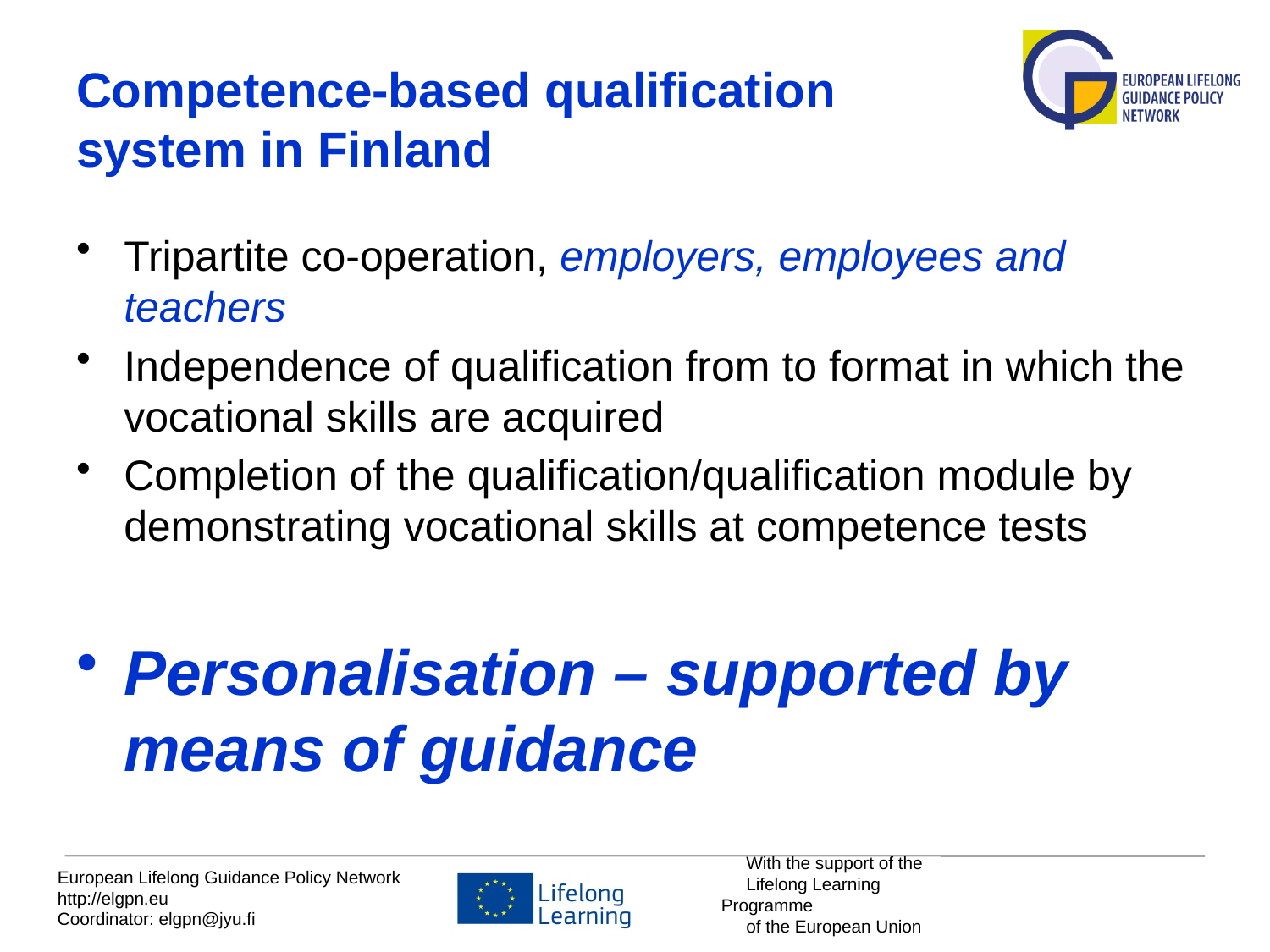

# Competence-based qualification system in Finland
Tripartite co-operation, employers, employees and teachers
Independence of qualification from to format in which the vocational skills are acquired
Completion of the qualification/qualification module by demonstrating vocational skills at competence tests

Personalisation – supported by means of guidance